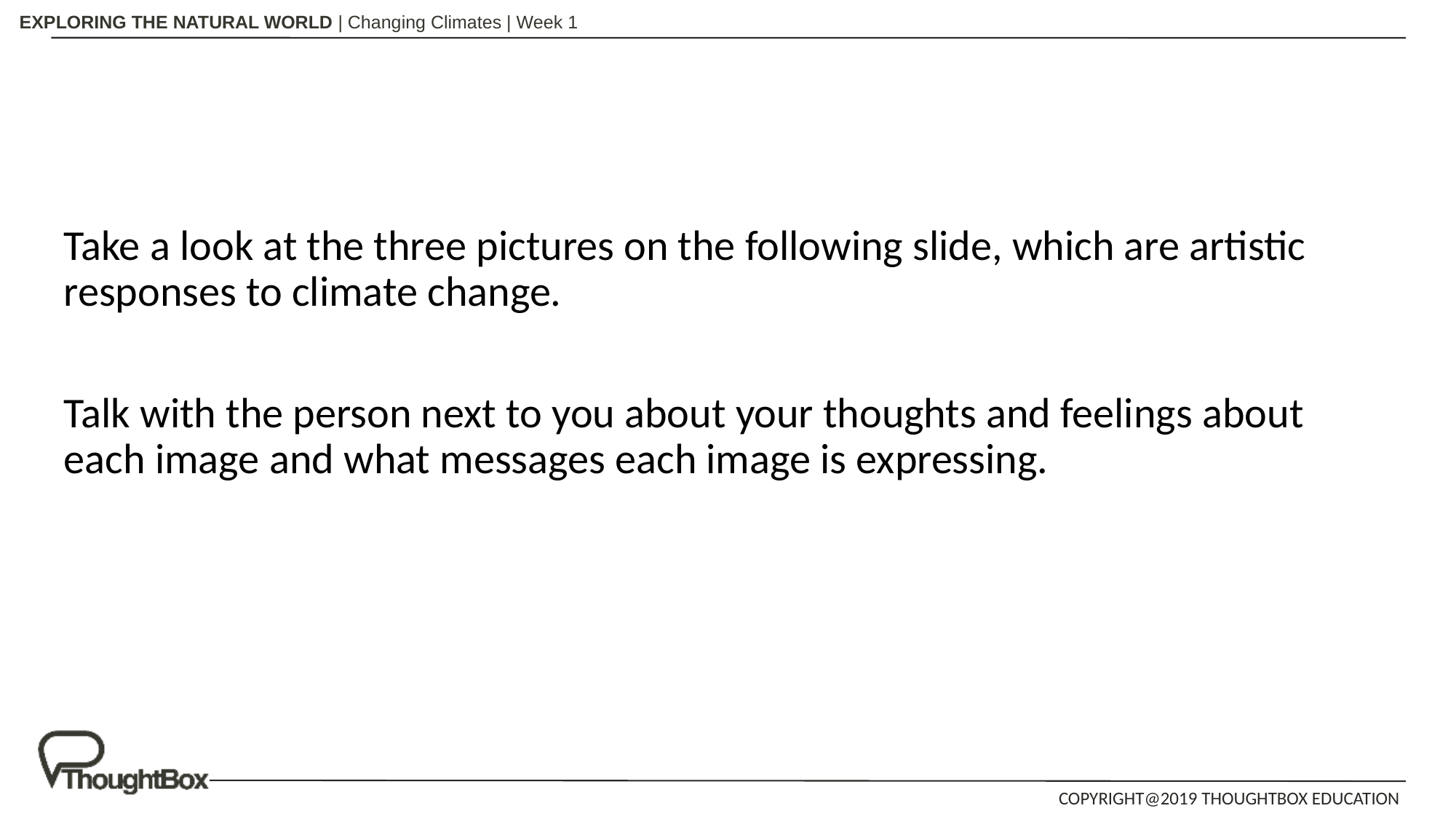

Take a look at the three pictures on the following slide, which are artistic responses to climate change.

Talk with the person next to you about your thoughts and feelings about each image and what messages each image is expressing.